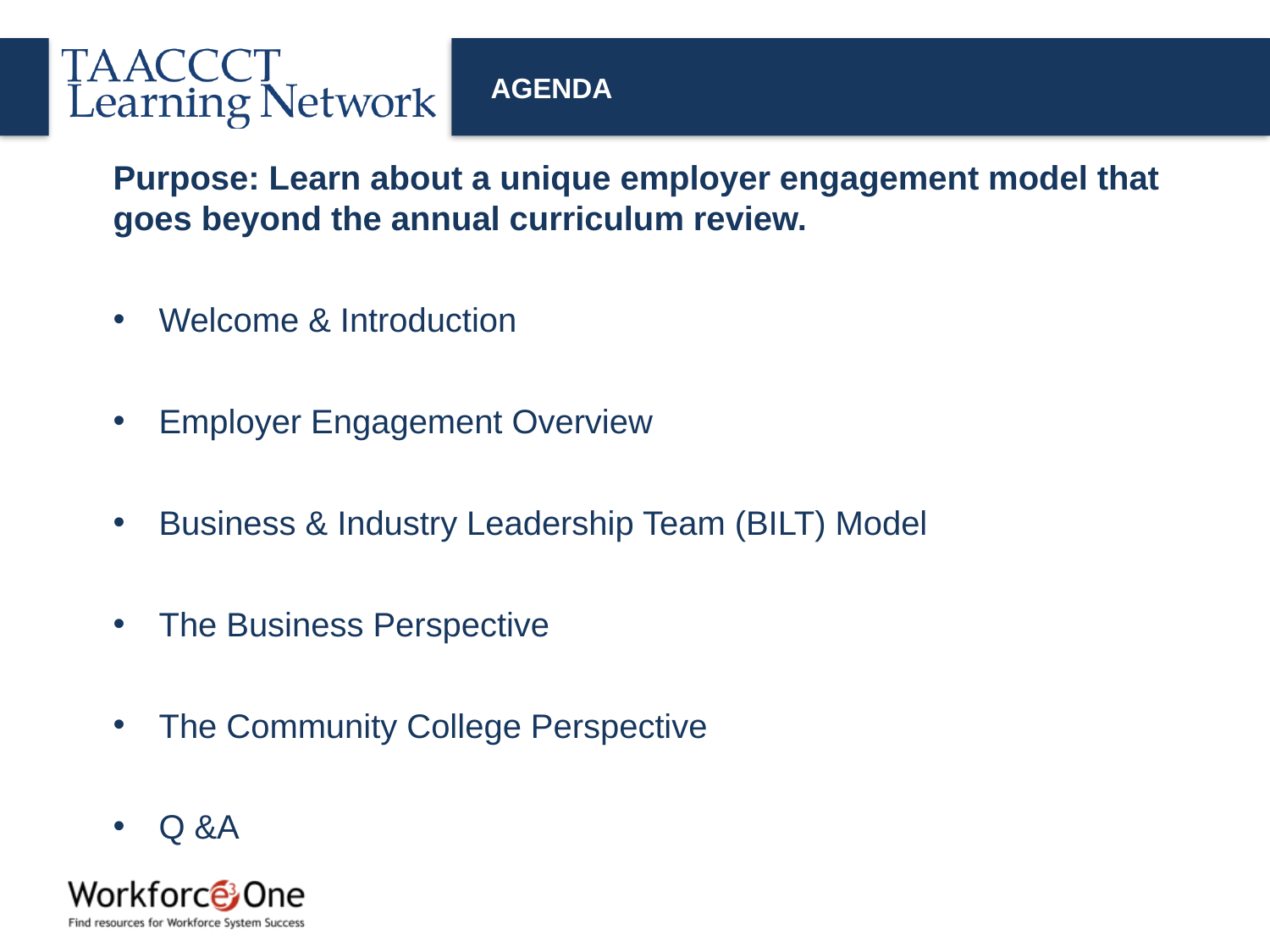

AGENDA
Purpose: Learn about a unique employer engagement model that goes beyond the annual curriculum review.

Welcome & Introduction

Employer Engagement Overview

Business & Industry Leadership Team (BILT) Model

The Business Perspective

The Community College Perspective

Q &A